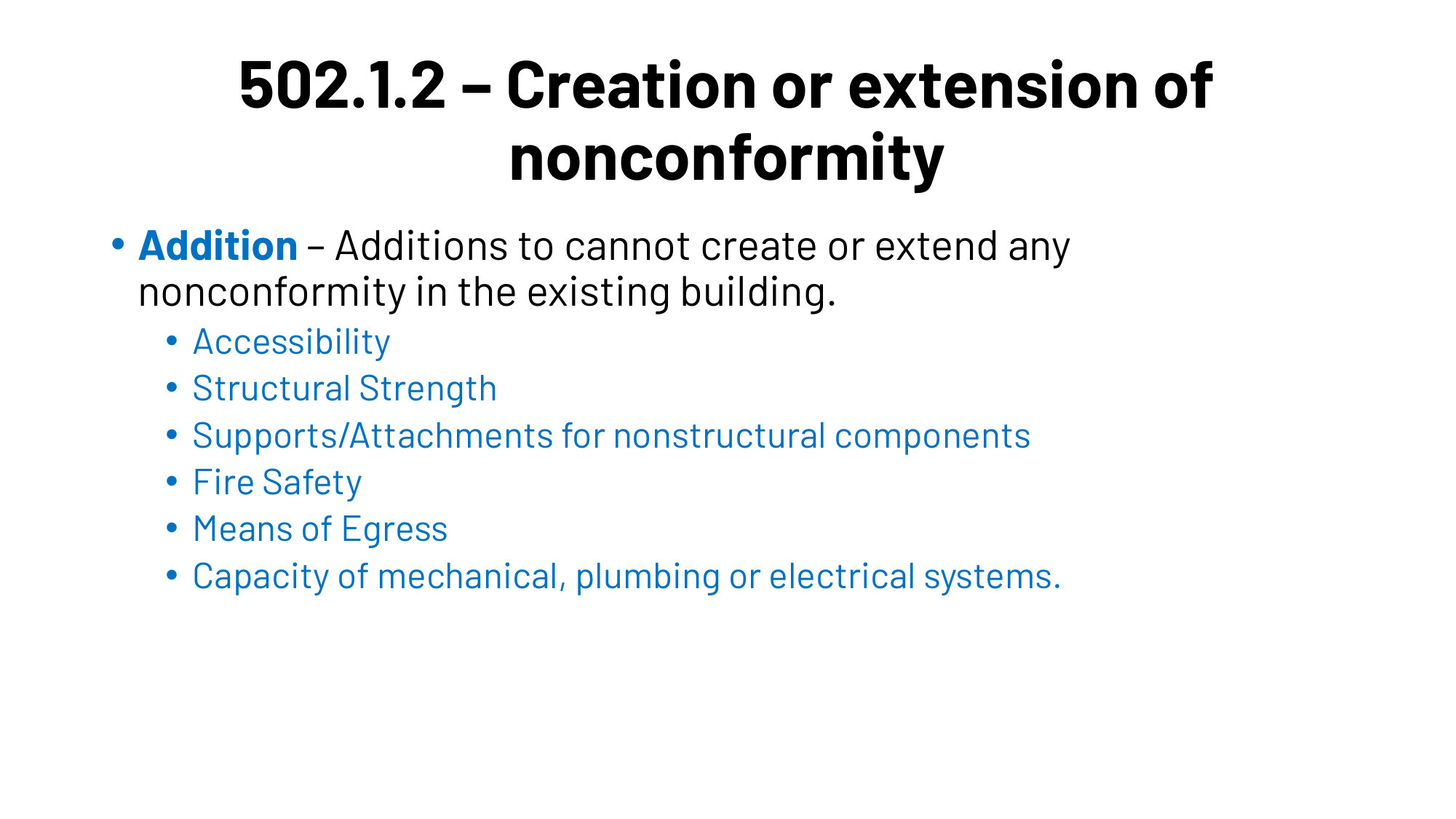

# 502.1.2 – Creation or extension of nonconformity
Addition – Additions to cannot create or extend any nonconformity in the existing building.
Accessibility
Structural Strength
Supports/Attachments for nonstructural components
Fire Safety
Means of Egress
Capacity of mechanical, plumbing or electrical systems.